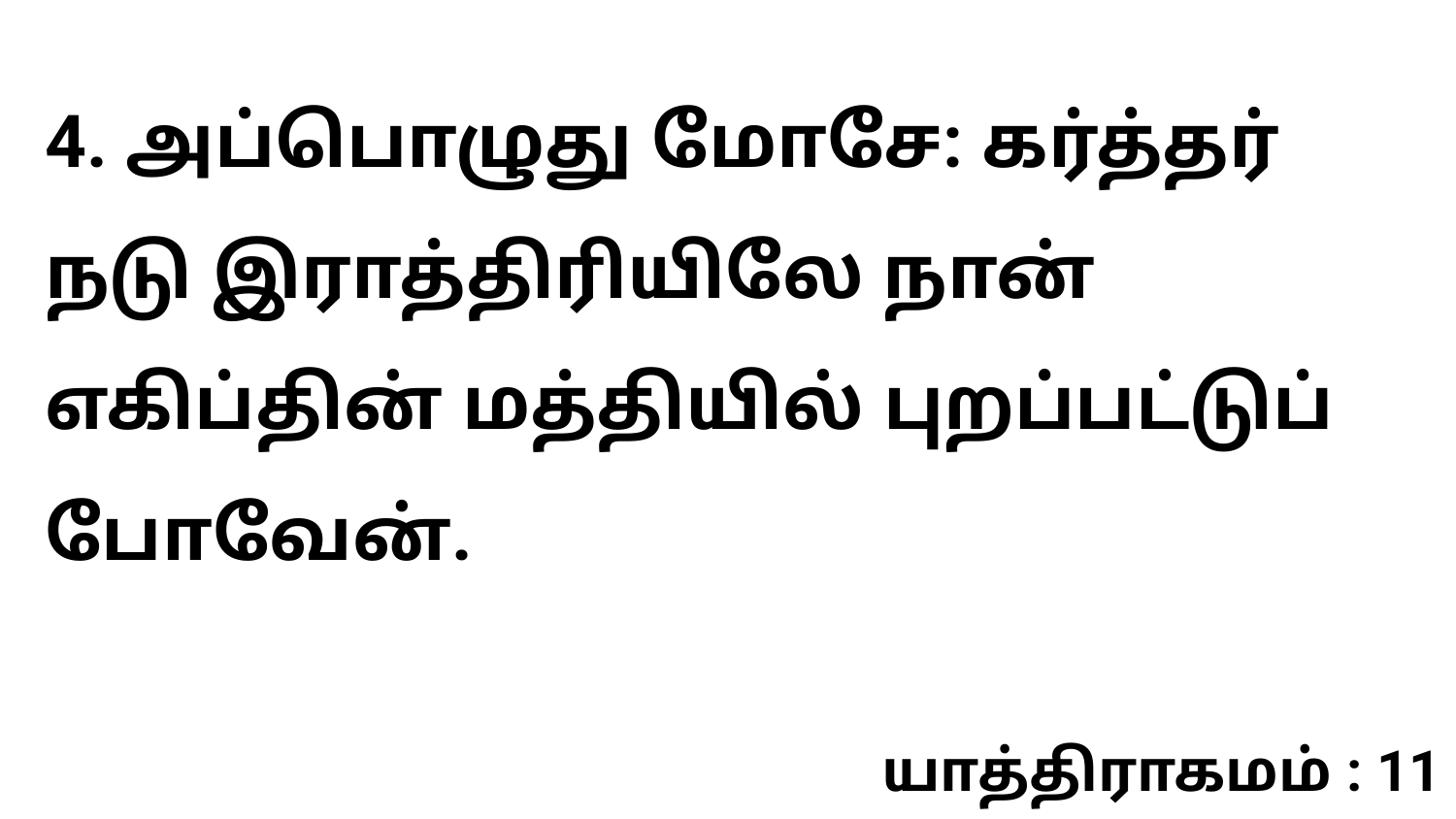

4. அப்பொழுது மோசே: கர்த்தர் நடு இராத்திரியிலே நான் எகிப்தின் மத்தியில் புறப்பட்டுப் போவேன்.
யாத்திராகமம் : 11